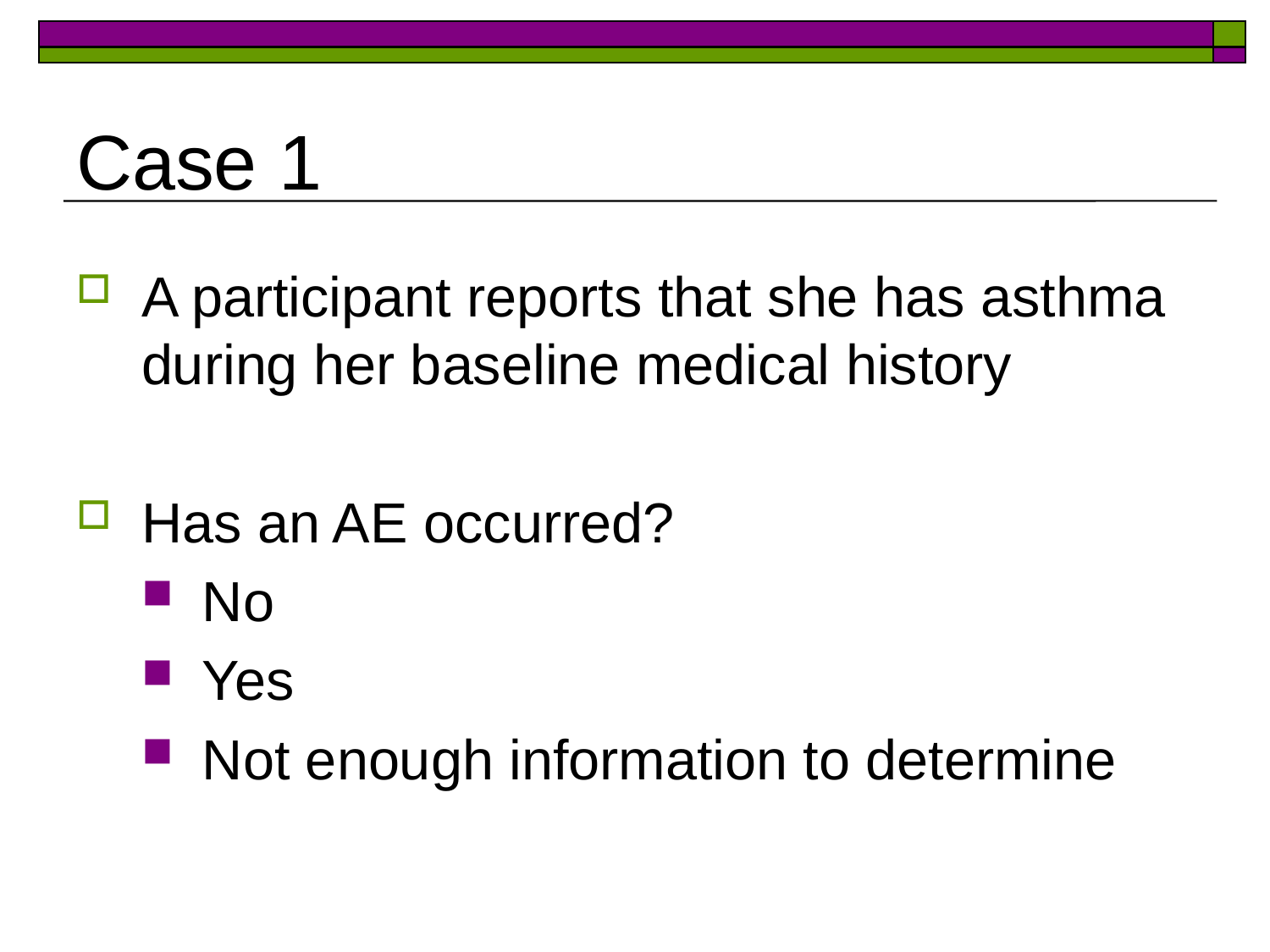

# Case 1
A participant reports that she has asthma during her baseline medical history

Has an AE occurred?
No
Yes
Not enough information to determine